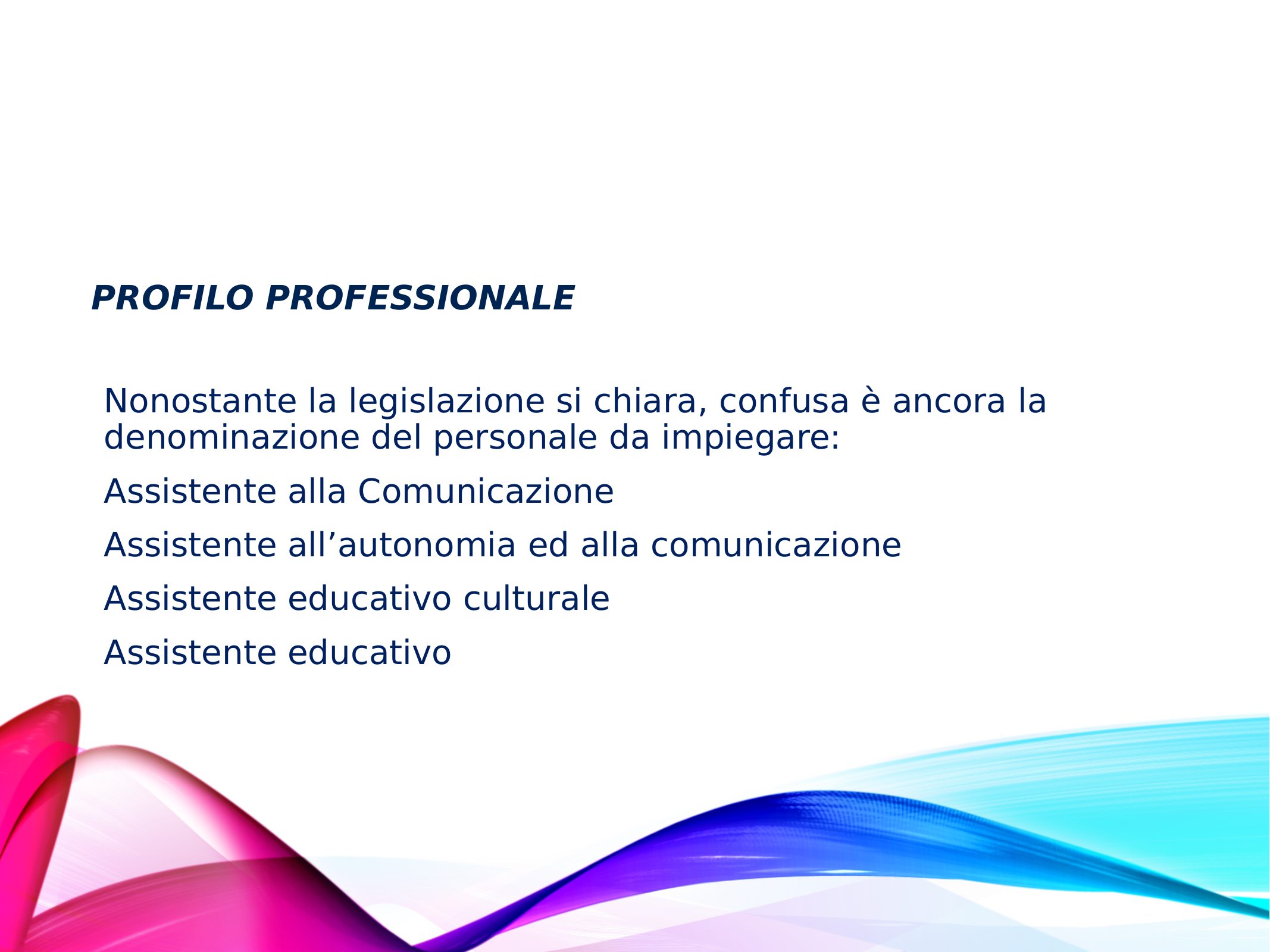

# Profilo professionale
Nonostante la legislazione si chiara, confusa è ancora la denominazione del personale da impiegare:
Assistente alla Comunicazione
Assistente all’autonomia ed alla comunicazione
Assistente educativo culturale
Assistente educativo